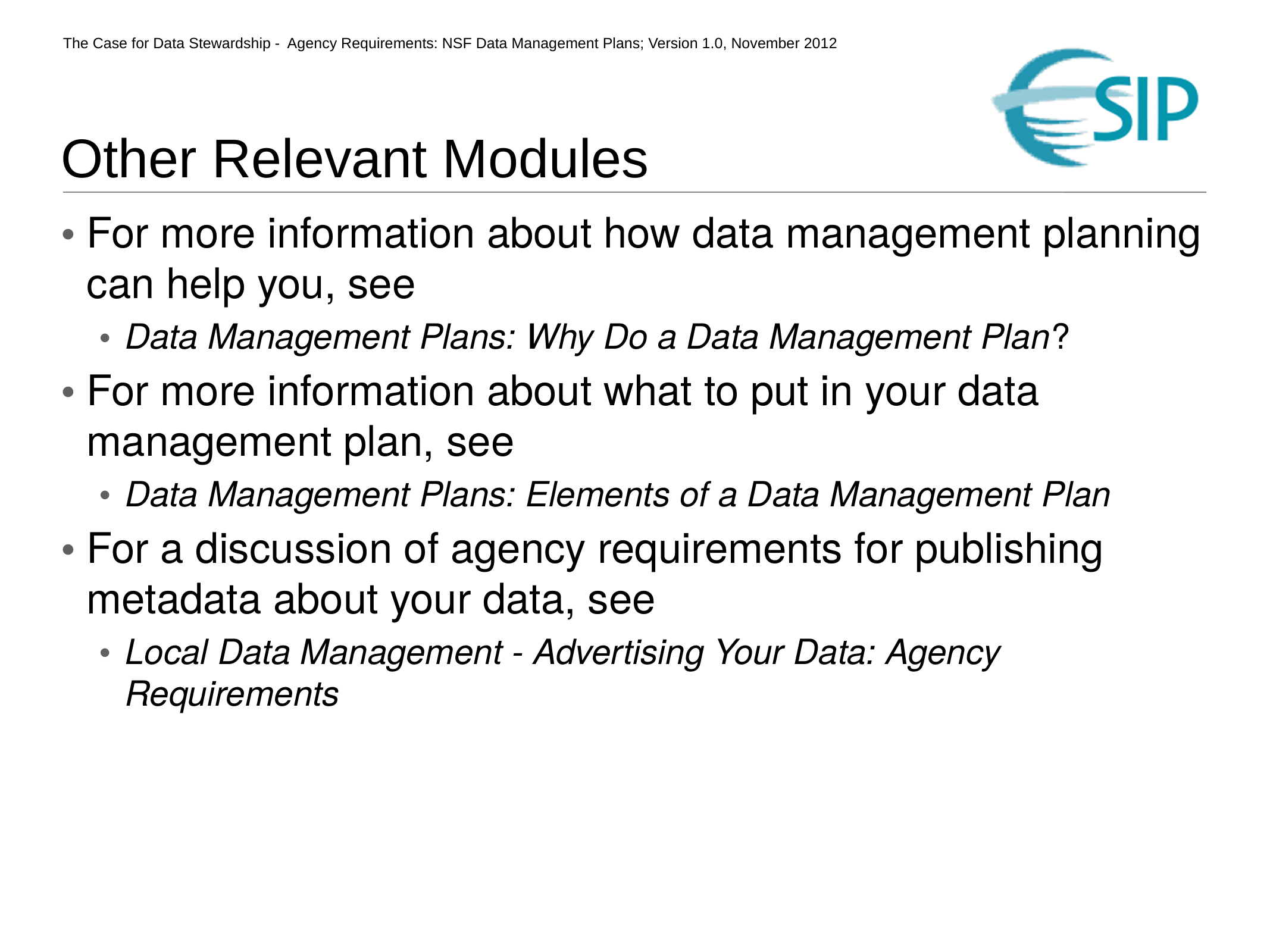

# Other Relevant Modules
For more information about how data management planning can help you, see
Data Management Plans: Why Do a Data Management Plan?
For more information about what to put in your data management plan, see
Data Management Plans: Elements of a Data Management Plan
For a discussion of agency requirements for publishing metadata about your data, see
Local Data Management - Advertising Your Data: Agency Requirements